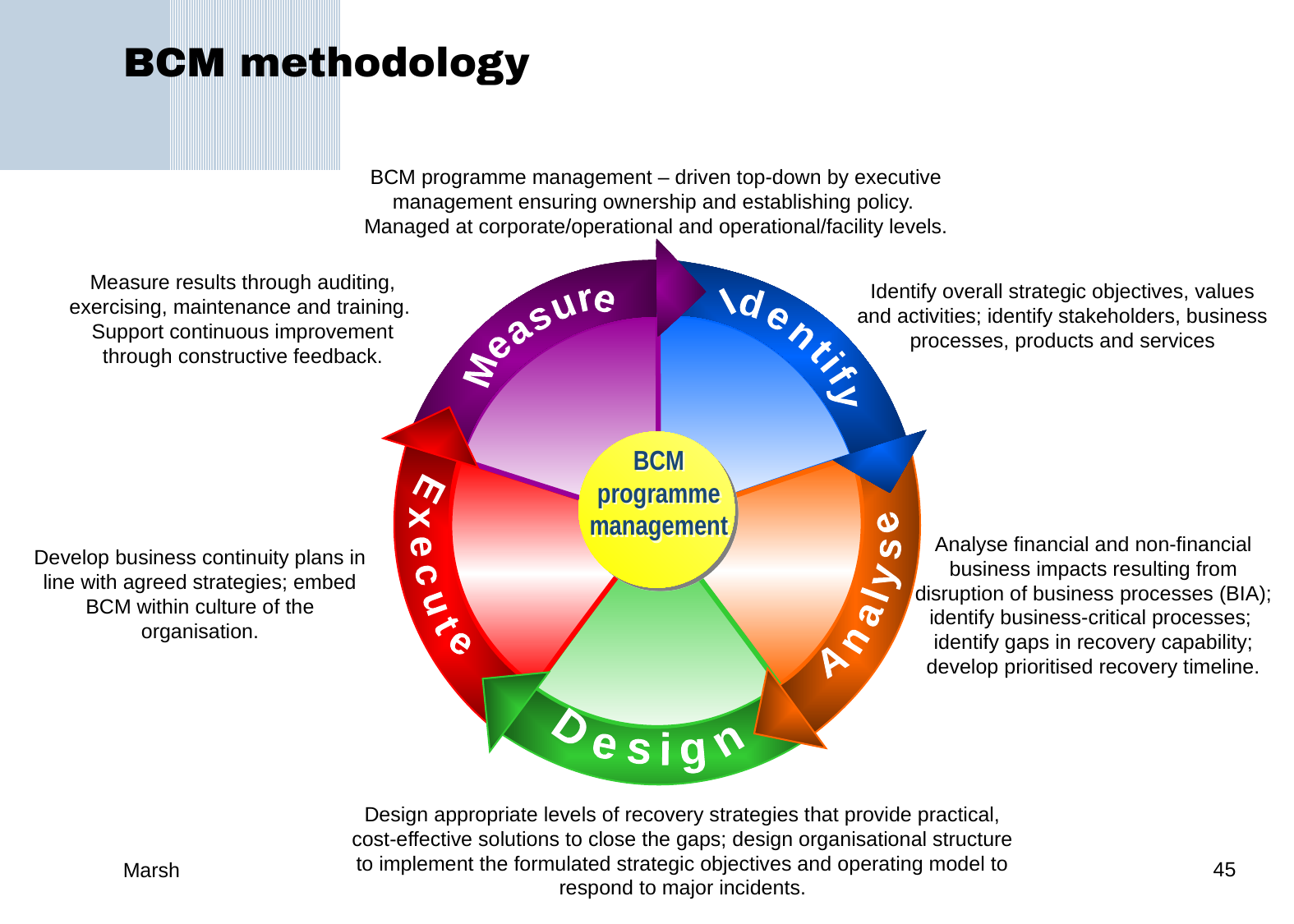

# BCM methodology
BCM programme management – driven top-down by executive management ensuring ownership and establishing policy.  Managed at corporate/operational and operational/facility levels.

Measure results through auditing, exercising, maintenance and training.  Support continuous improvement through constructive feedback.
Identify overall strategic objectives, values and activities; identify stakeholders, business processes, products and services

 Measure
  Identify

BCM
programme
management

Analyse financial and non-financial business impacts resulting from disruption of business processes (BIA); identify business-critical processes;  identify gaps in recovery capability; develop prioritised recovery timeline.
  Execute
Develop business continuity plans in line with agreed strategies; embed BCM within culture of the organisation.
  Analyse

  Design
Design appropriate levels of recovery strategies that provide practical, cost-effective solutions to close the gaps; design organisational structure to implement the formulated strategic objectives and operating model to respond to major incidents.
Marsh